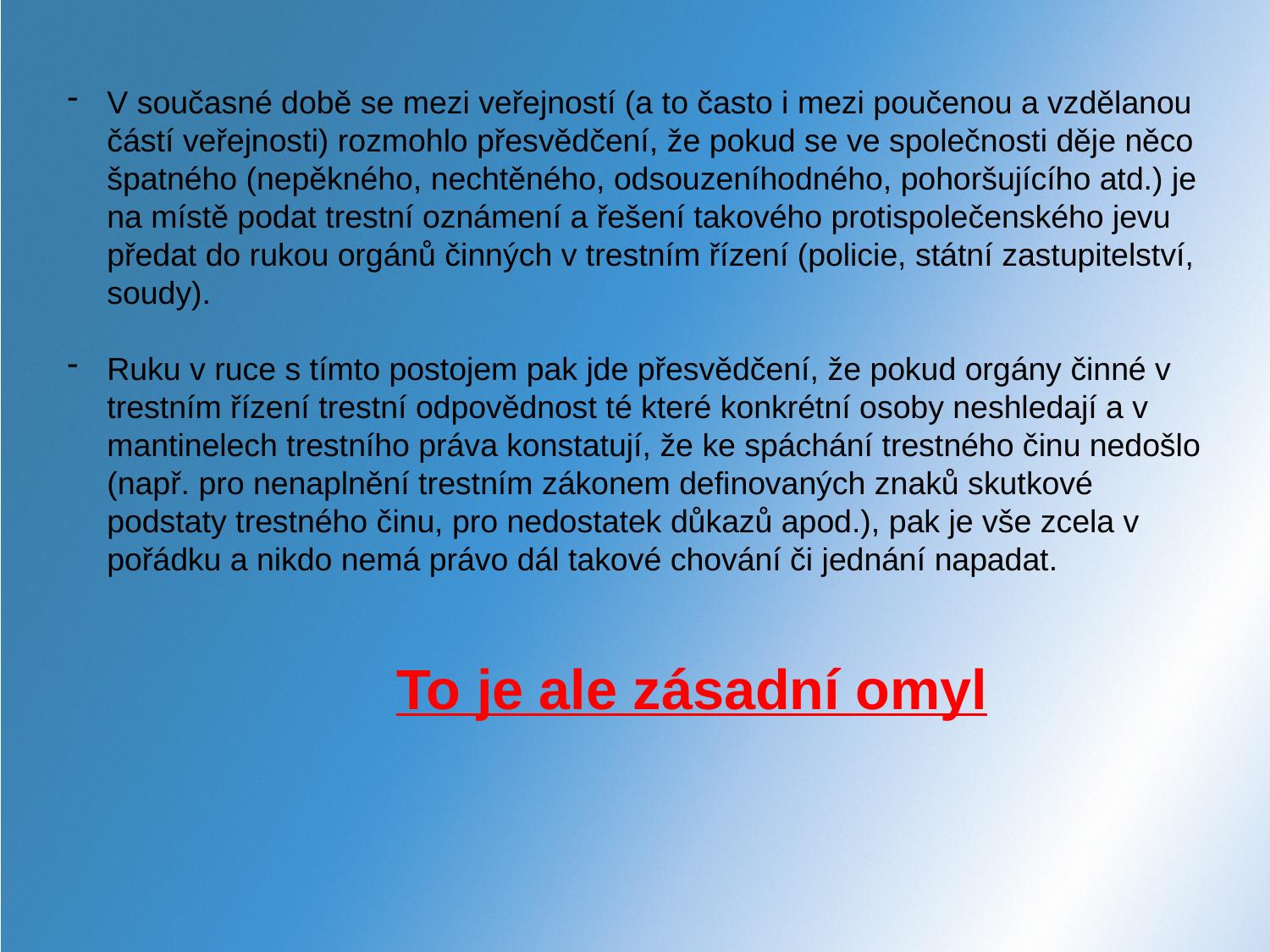

V současné době se mezi veřejností (a to často i mezi poučenou a vzdělanou částí veřejnosti) rozmohlo přesvědčení, že pokud se ve společnosti děje něco špatného (nepěkného, nechtěného, odsouzeníhodného, pohoršujícího atd.) je na místě podat trestní oznámení a řešení takového protispolečenského jevu předat do rukou orgánů činných v trestním řízení (policie, státní zastupitelství, soudy).

Ruku v ruce s tímto postojem pak jde přesvědčení, že pokud orgány činné v trestním řízení trestní odpovědnost té které konkrétní osoby neshledají a v mantinelech trestního práva konstatují, že ke spáchání trestného činu nedošlo (např. pro nenaplnění trestním zákonem definovaných znaků skutkové podstaty trestného činu, pro nedostatek důkazů apod.), pak je vše zcela v pořádku a nikdo nemá právo dál takové chování či jednání napadat.

                     To je ale zásadní omyl